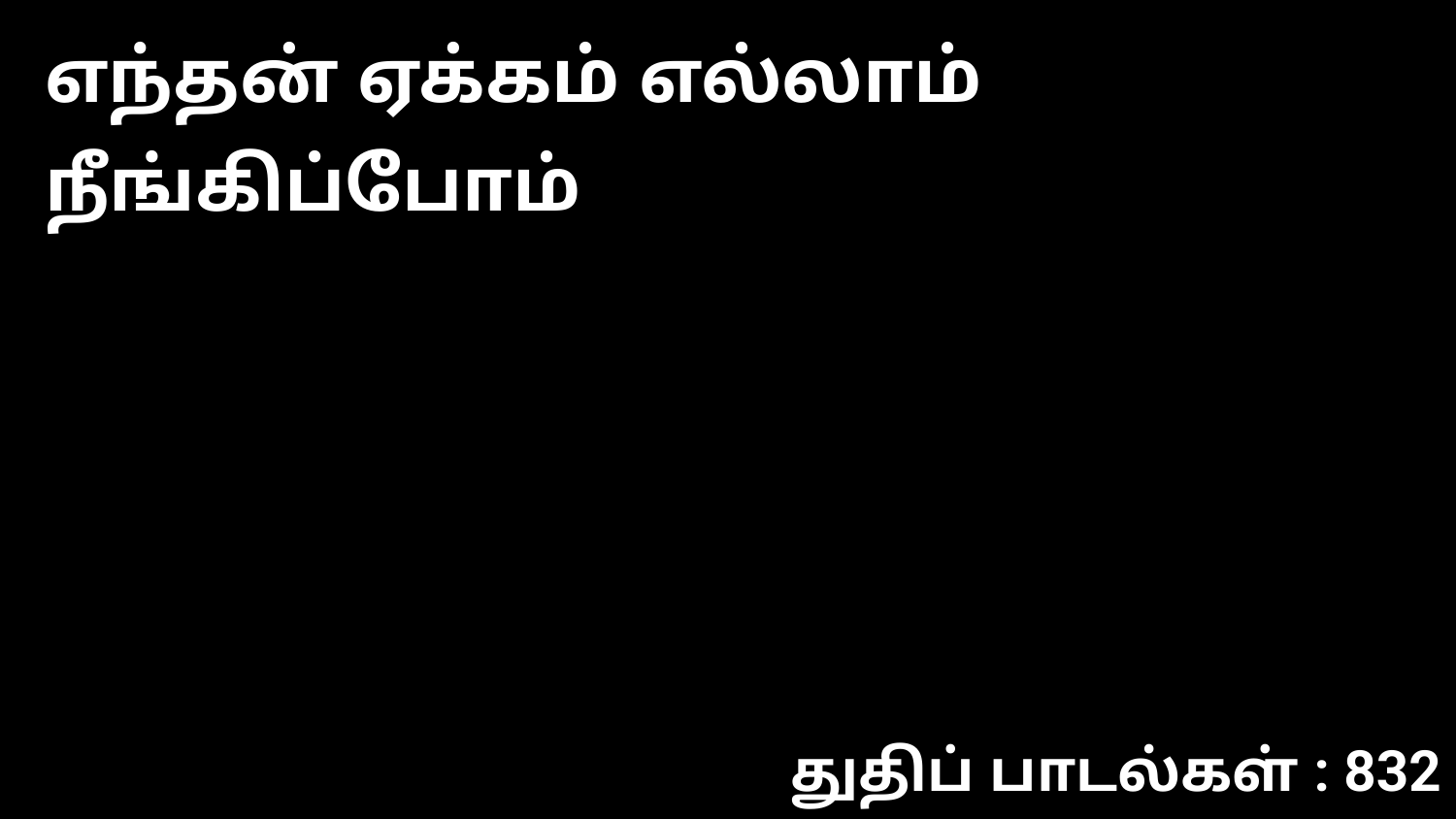

எந்தன் ஏக்கம் எல்லாம் நீங்கிப்போம்
துதிப் பாடல்கள் : 832